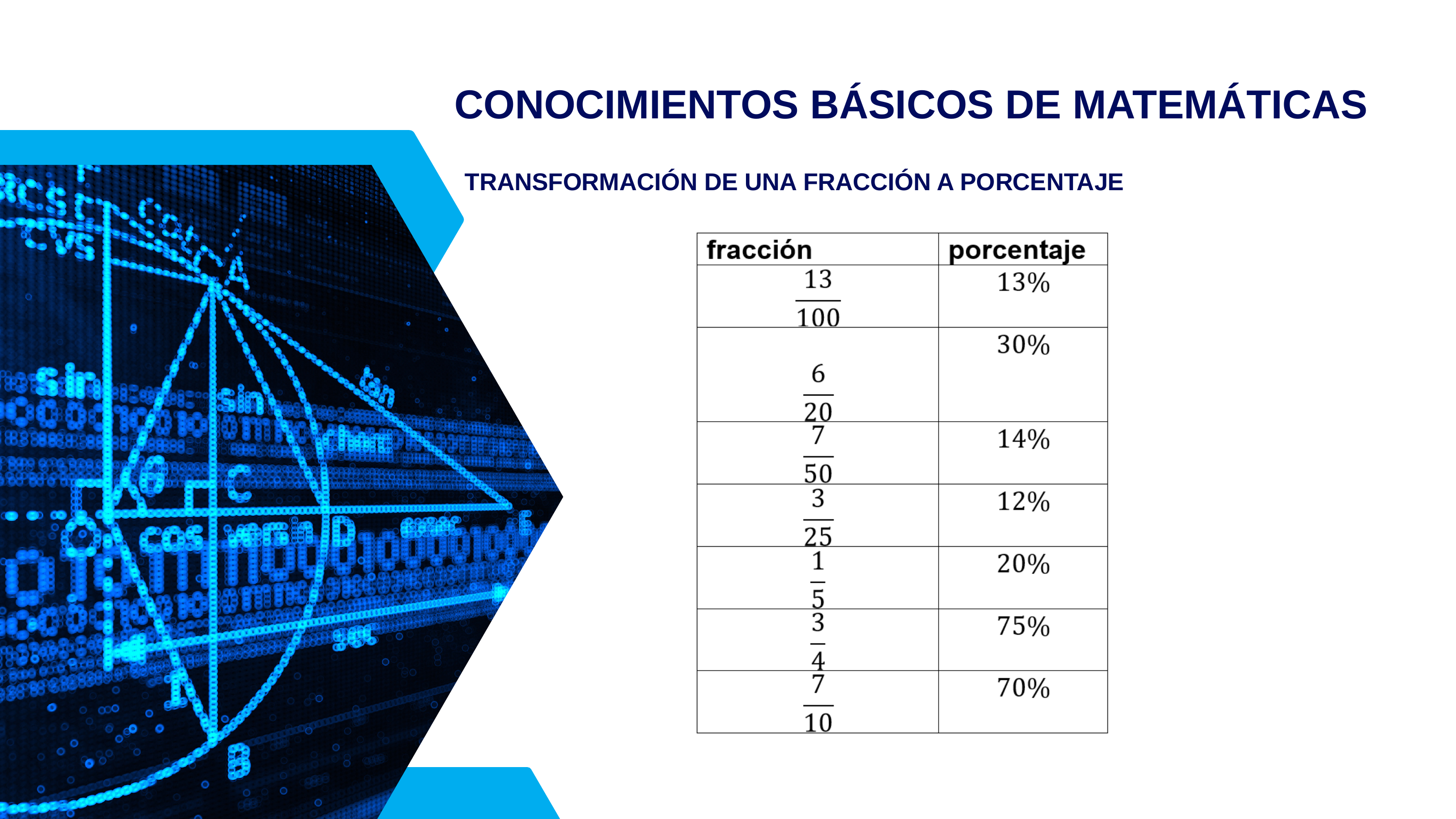

CONOCIMIENTOS BÁSICOS DE MATEMÁTICAS

TRANSFORMACIÓN DE UNA FRACCIÓN A PORCENTAJE